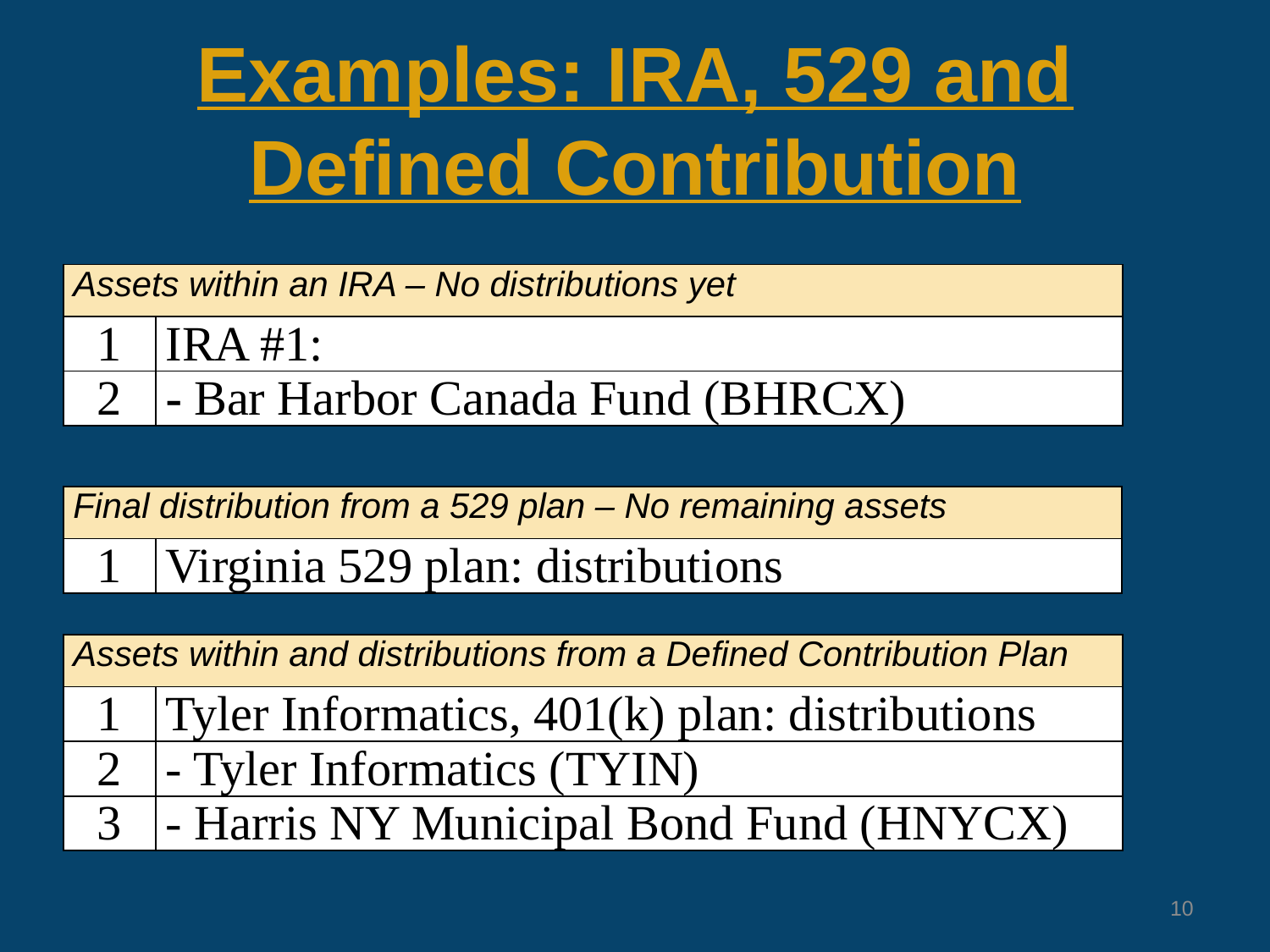

# Examples: IRA, 529 and Defined Contribution
| Assets within an IRA – No distributions yet |  |
| --- | --- |
| 1 | IRA #1: |
| 2 | - Bar Harbor Canada Fund (BHRCX) |
| Final distribution from a 529 plan – No remaining assets |  |
| --- | --- |
| 1 | Virginia 529 plan: distributions |
| Assets within and distributions from a Defined Contribution Plan |  |
| --- | --- |
| 1 | Tyler Informatics, 401(k) plan: distributions |
| 2 | - Tyler Informatics (TYIN) |
| 3 | - Harris NY Municipal Bond Fund (HNYCX) |
10